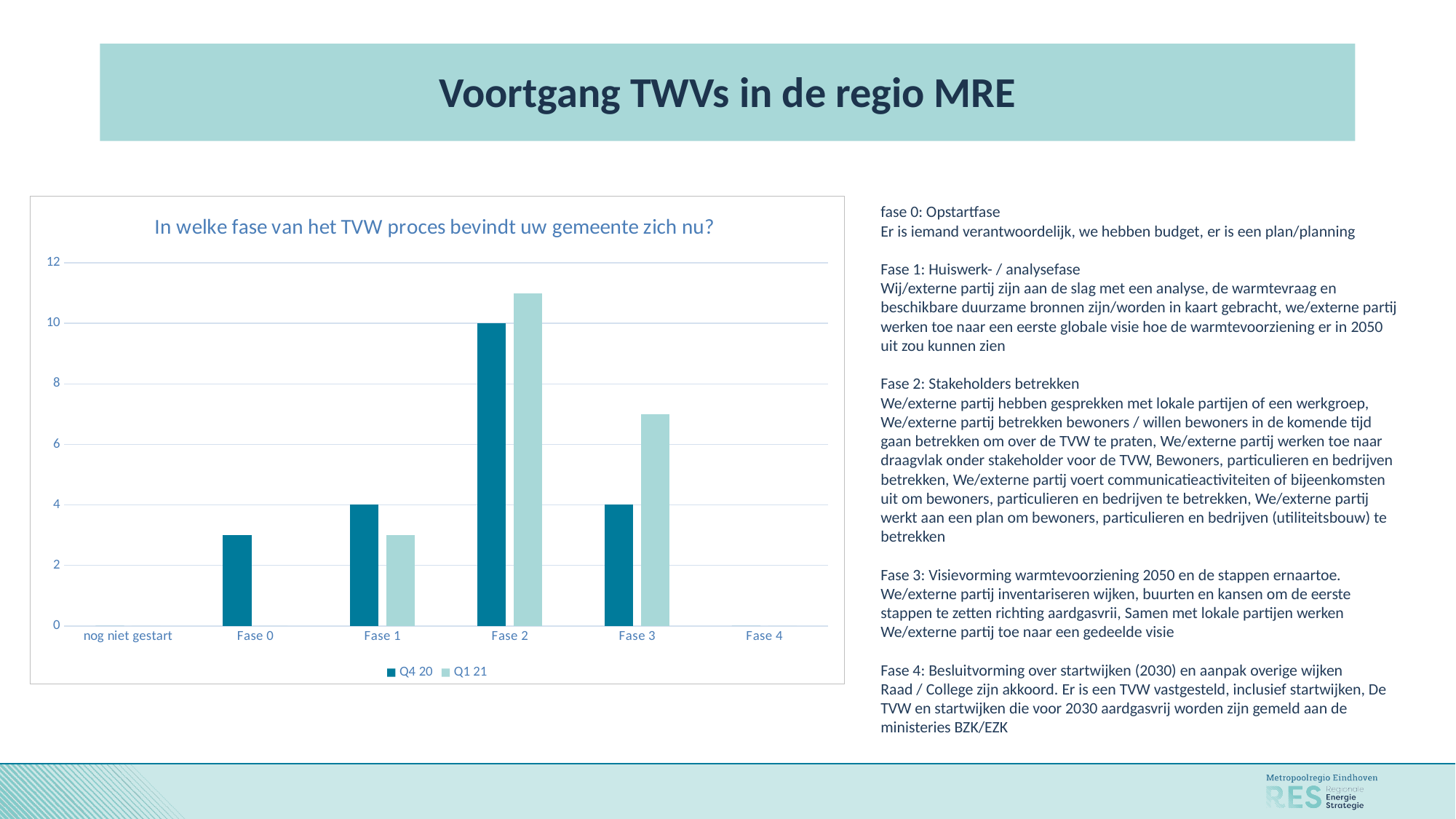

# Voortgang TWVs in de regio MRE

### Chart: In welke fase van het TVW proces bevindt uw gemeente zich nu?

| Category | Q4 20 | Q1 21 |
|---|---|---|
| nog niet gestart | 0.0 | 0.0 |
| Fase 0 | 3.0 | 0.0 |
| Fase 1 | 4.0 | 3.0 |
| Fase 2 | 10.0 | 11.0 |
| Fase 3 | 4.0 | 7.0 |
| Fase 4 | 0.0 | 0.0 |
fase 0: Opstartfase
Er is iemand verantwoordelijk, we hebben budget, er is een plan/planning

Fase 1: Huiswerk- / analysefase
Wij/externe partij zijn aan de slag met een analyse, de warmtevraag en beschikbare duurzame bronnen zijn/worden in kaart gebracht, we/externe partij werken toe naar een eerste globale visie hoe de warmtevoorziening er in 2050 uit zou kunnen zien

Fase 2: Stakeholders betrekken
We/externe partij hebben gesprekken met lokale partijen of een werkgroep, We/externe partij betrekken bewoners / willen bewoners in de komende tijd gaan betrekken om over de TVW te praten, We/externe partij werken toe naar draagvlak onder stakeholder voor de TVW, Bewoners, particulieren en bedrijven betrekken, We/externe partij voert communicatieactiviteiten of bijeenkomsten uit om bewoners, particulieren en bedrijven te betrekken, We/externe partij werkt aan een plan om bewoners, particulieren en bedrijven (utiliteitsbouw) te betrekken

Fase 3: Visievorming warmtevoorziening 2050 en de stappen ernaartoe.
We/externe partij inventariseren wijken, buurten en kansen om de eerste stappen te zetten richting aardgasvrii, Samen met lokale partijen werken We/externe partij toe naar een gedeelde visie

Fase 4: Besluitvorming over startwijken (2030) en aanpak overige wijken
Raad / College zijn akkoord. Er is een TVW vastgesteld, inclusief startwijken, De TVW en startwijken die voor 2030 aardgasvrij worden zijn gemeld aan de ministeries BZK/EZK